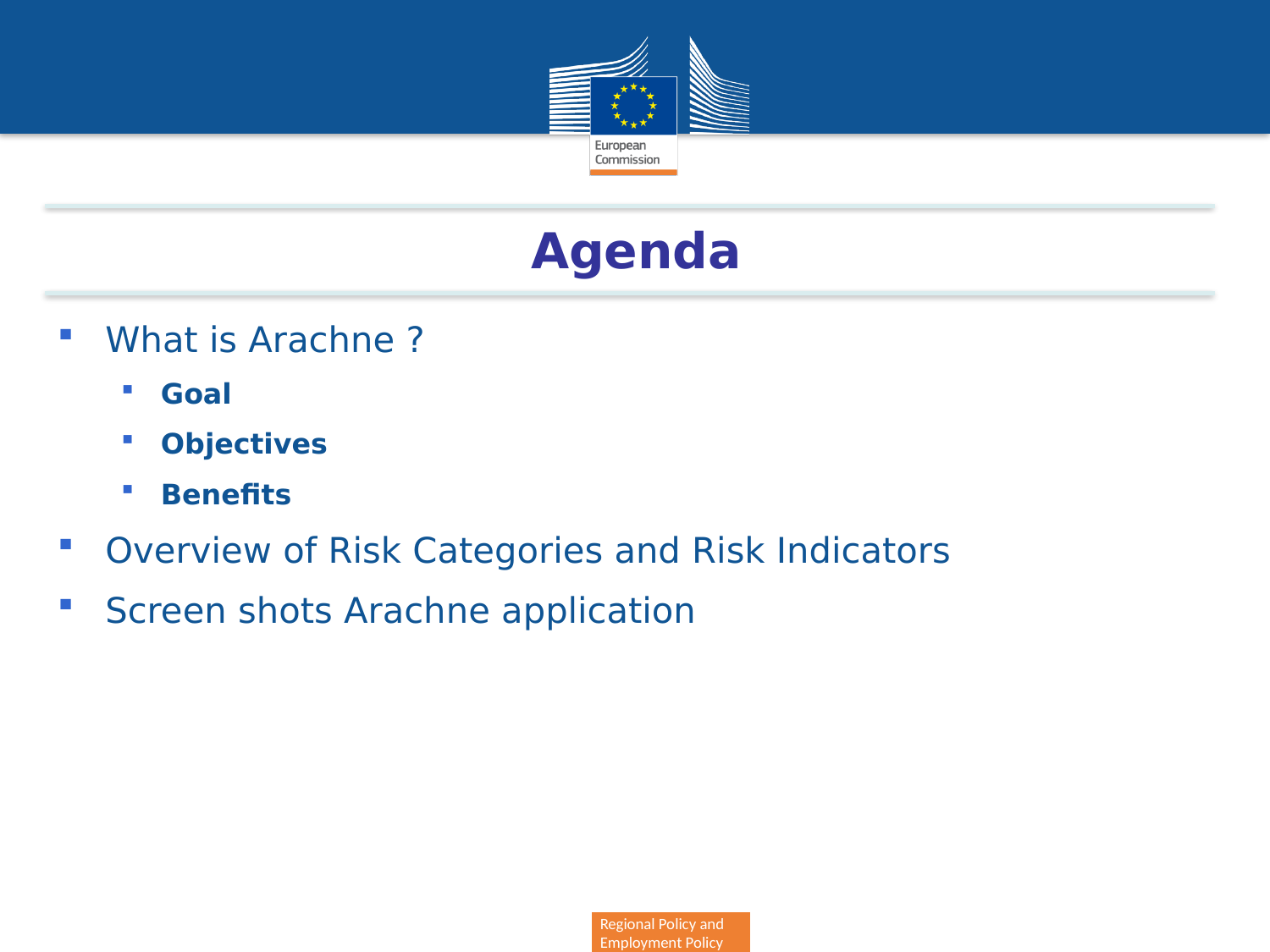

Agenda
What is Arachne ?
Goal
Objectives
Benefits
Overview of Risk Categories and Risk Indicators
Screen shots Arachne application